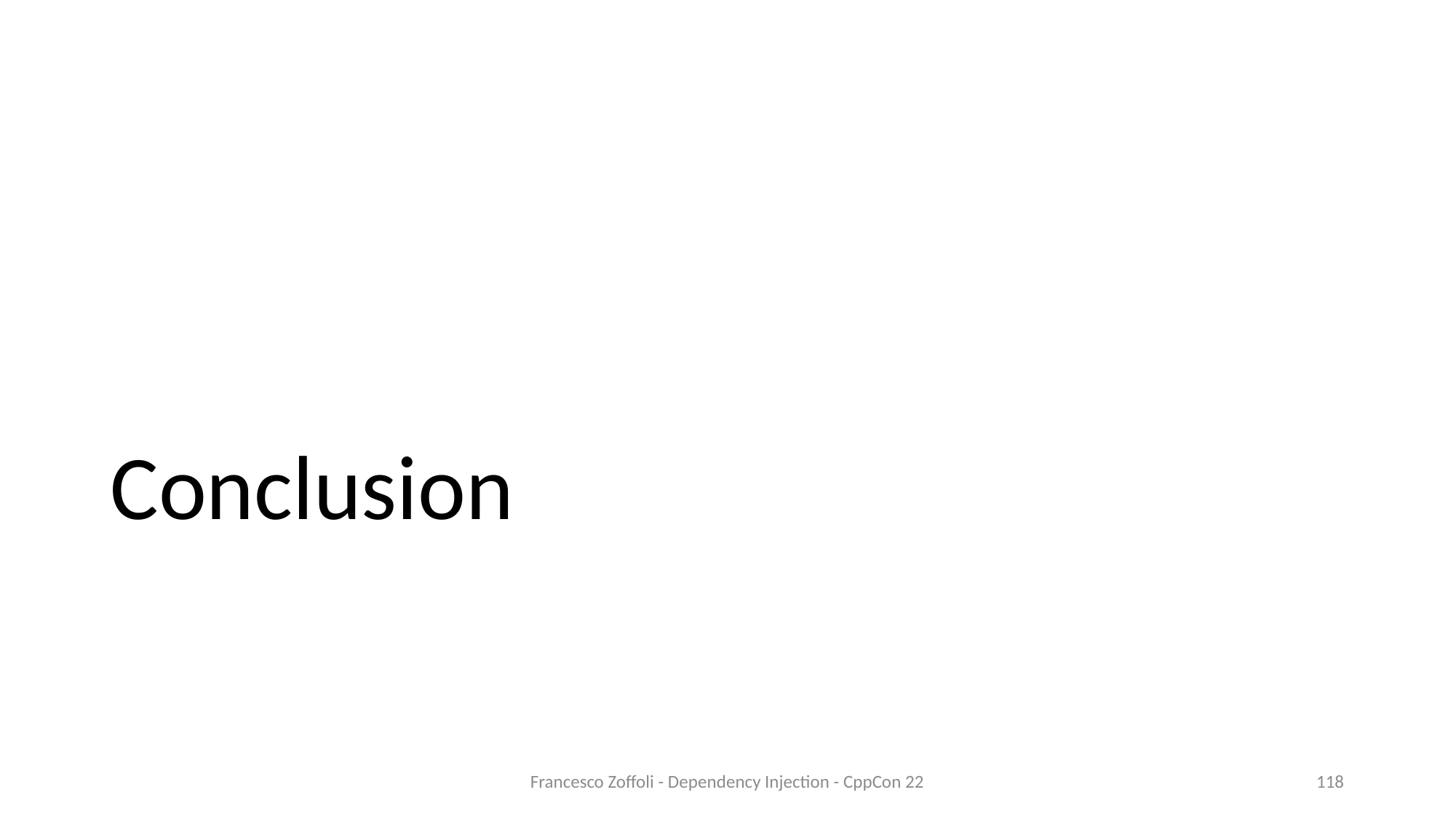

# Conclusion

Francesco Zoffoli - Dependency Injection - CppCon 22
118